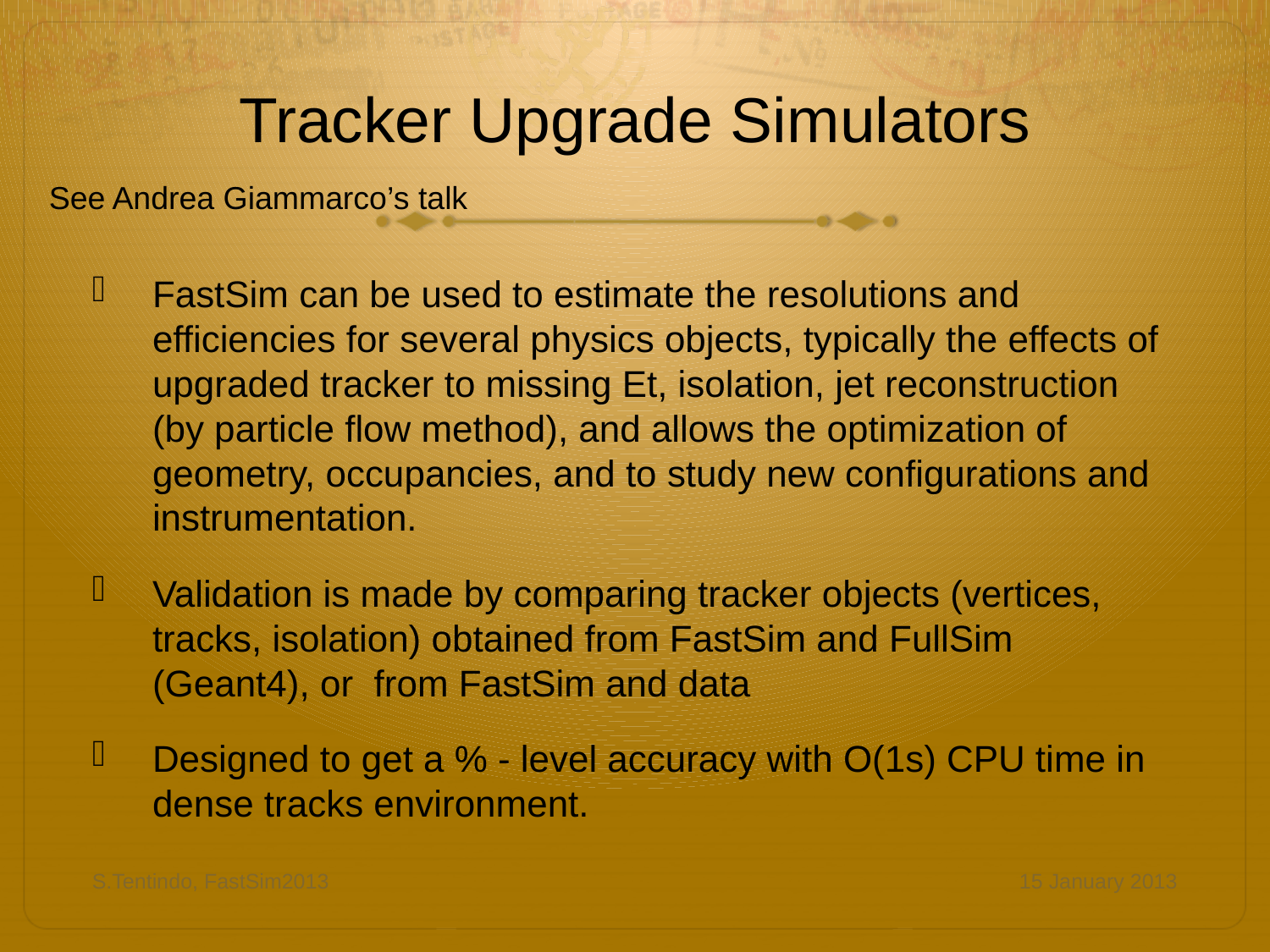

# Tracker Upgrade Simulators
See Andrea Giammarco’s talk
FastSim can be used to estimate the resolutions and efficiencies for several physics objects, typically the effects of upgraded tracker to missing Et, isolation, jet reconstruction (by particle flow method), and allows the optimization of geometry, occupancies, and to study new configurations and instrumentation.
Validation is made by comparing tracker objects (vertices, tracks, isolation) obtained from FastSim and FullSim (Geant4), or  from FastSim and data
Designed to get a % - level accuracy with O(1s) CPU time in dense tracks environment.
S.Tentindo, FastSim2013
15 January 2013